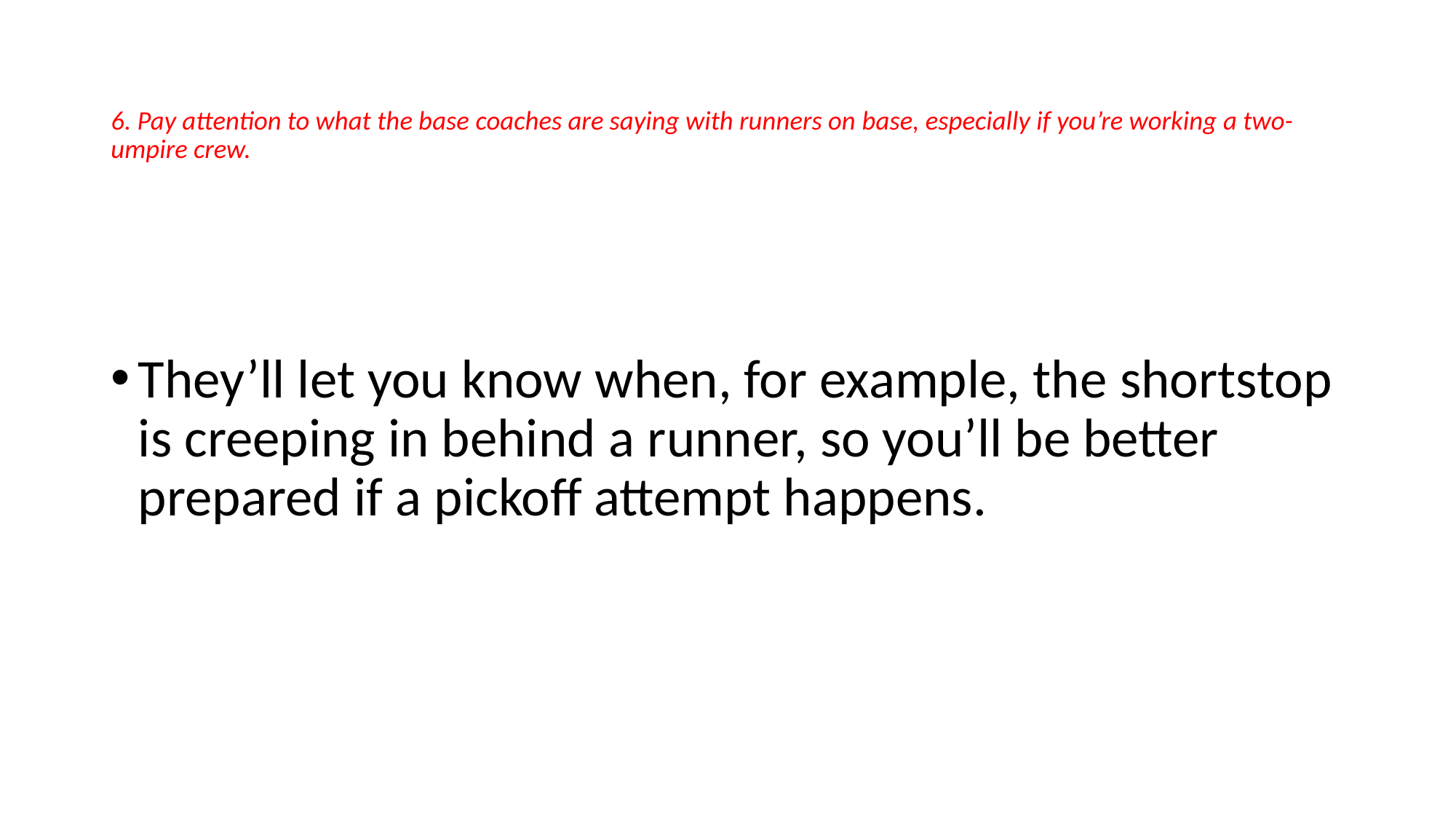

# 6. Pay attention to what the base coaches are saying with runners on base, especially if you’re working a two-umpire crew.

They’ll let you know when, for example, the shortstop is creeping in behind a runner, so you’ll be better prepared if a pickoff attempt happens.